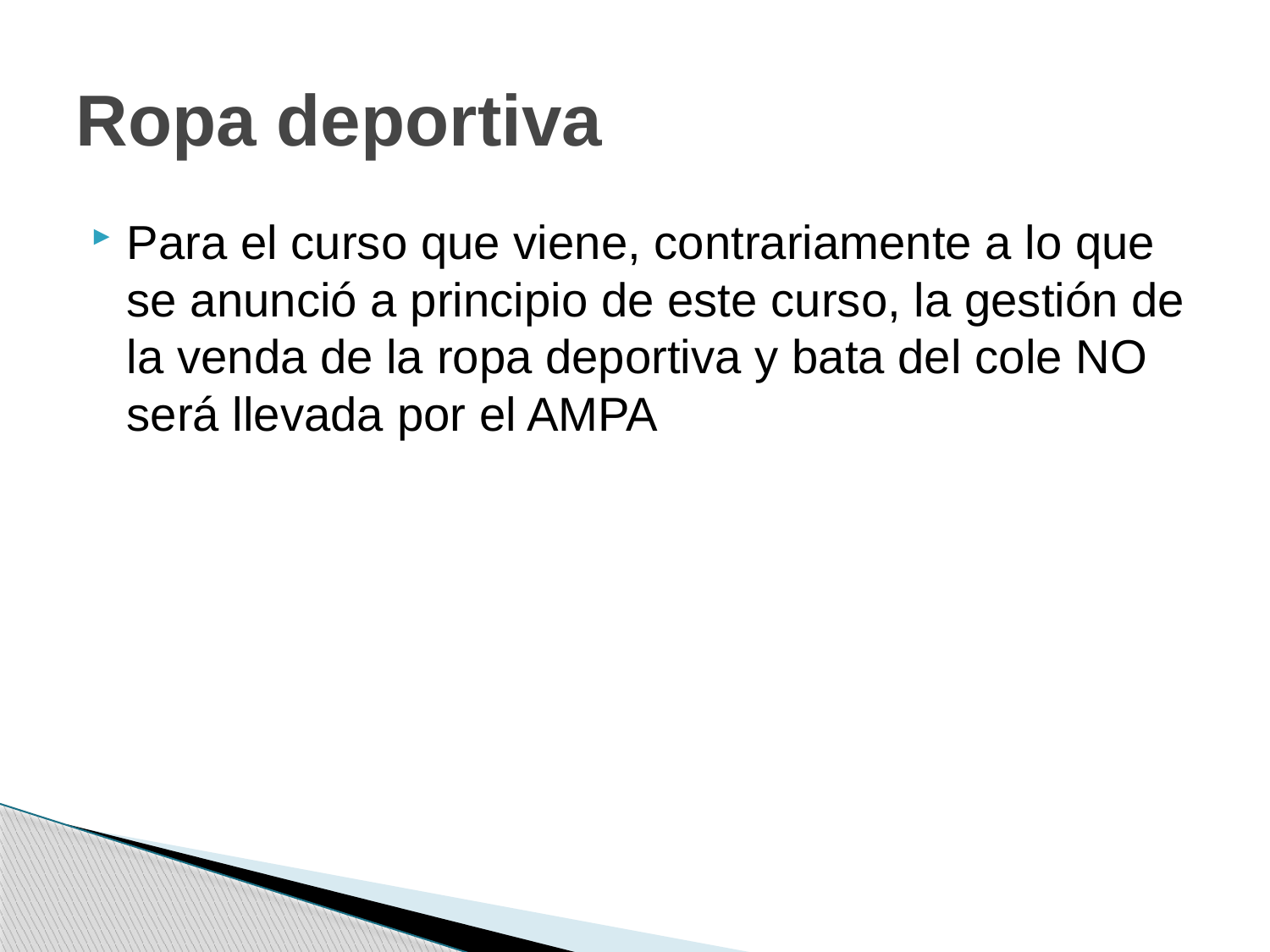

# Ropa deportiva
Para el curso que viene, contrariamente a lo que se anunció a principio de este curso, la gestión de la venda de la ropa deportiva y bata del cole NO será llevada por el AMPA